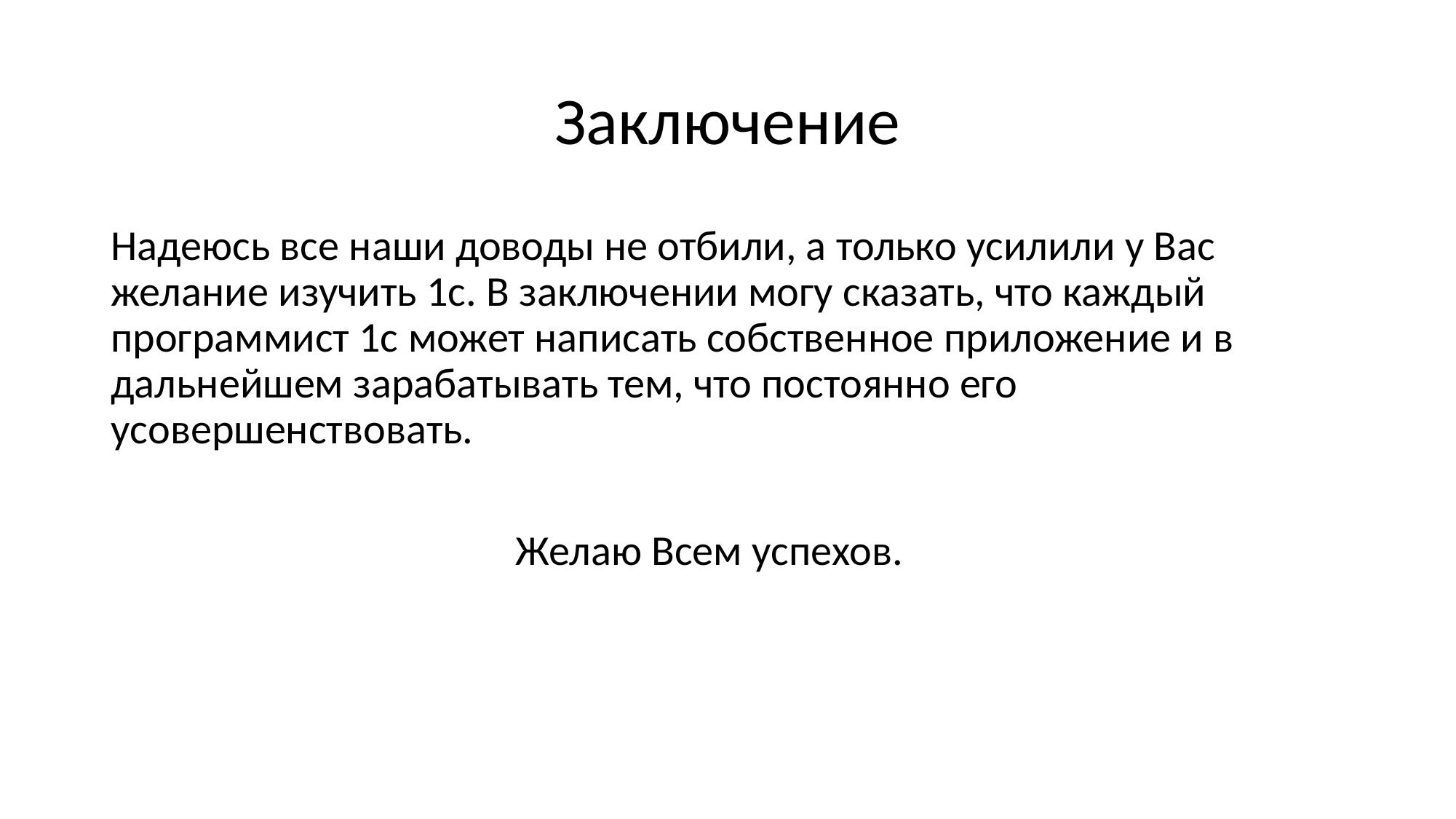

# Заключение
Надеюсь все наши доводы не отбили, а только усилили у Вас желание изучить 1с. В заключении могу сказать, что каждый программист 1с может написать собственное приложение и в дальнейшем зарабатывать тем, что постоянно его усовершенствовать.

                                          Желаю Всем успехов.